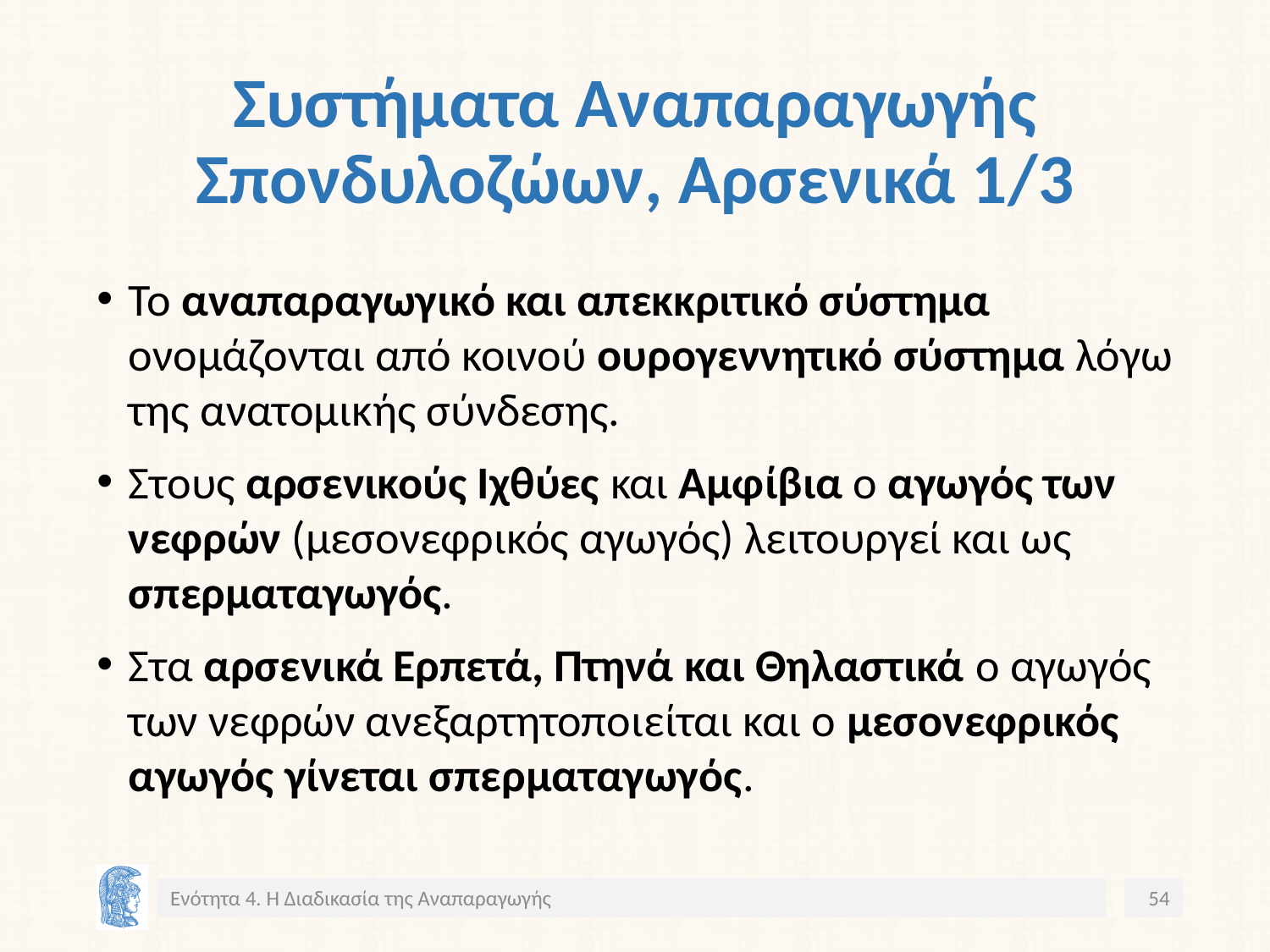

# Συστήματα Αναπαραγωγής Σπονδυλοζώων, Αρσενικά 1/3
Το αναπαραγωγικό και απεκκριτικό σύστημα ονομάζονται από κοινού ουρογεννητικό σύστημα λόγω της ανατομικής σύνδεσης.
Στoυς αρσενικούς Ιχθύες και Αμφίβια ο αγωγός των νεφρών (μεσονεφρικός αγωγός) λειτουργεί και ως σπερματαγωγός.
Στα αρσενικά Ερπετά, Πτηνά και Θηλαστικά ο αγωγός των νεφρών ανεξαρτητοποιείται και ο μεσονεφρικός αγωγός γίνεται σπερματαγωγός.

Ενότητα 4. Η Διαδικασία της Αναπαραγωγής
54